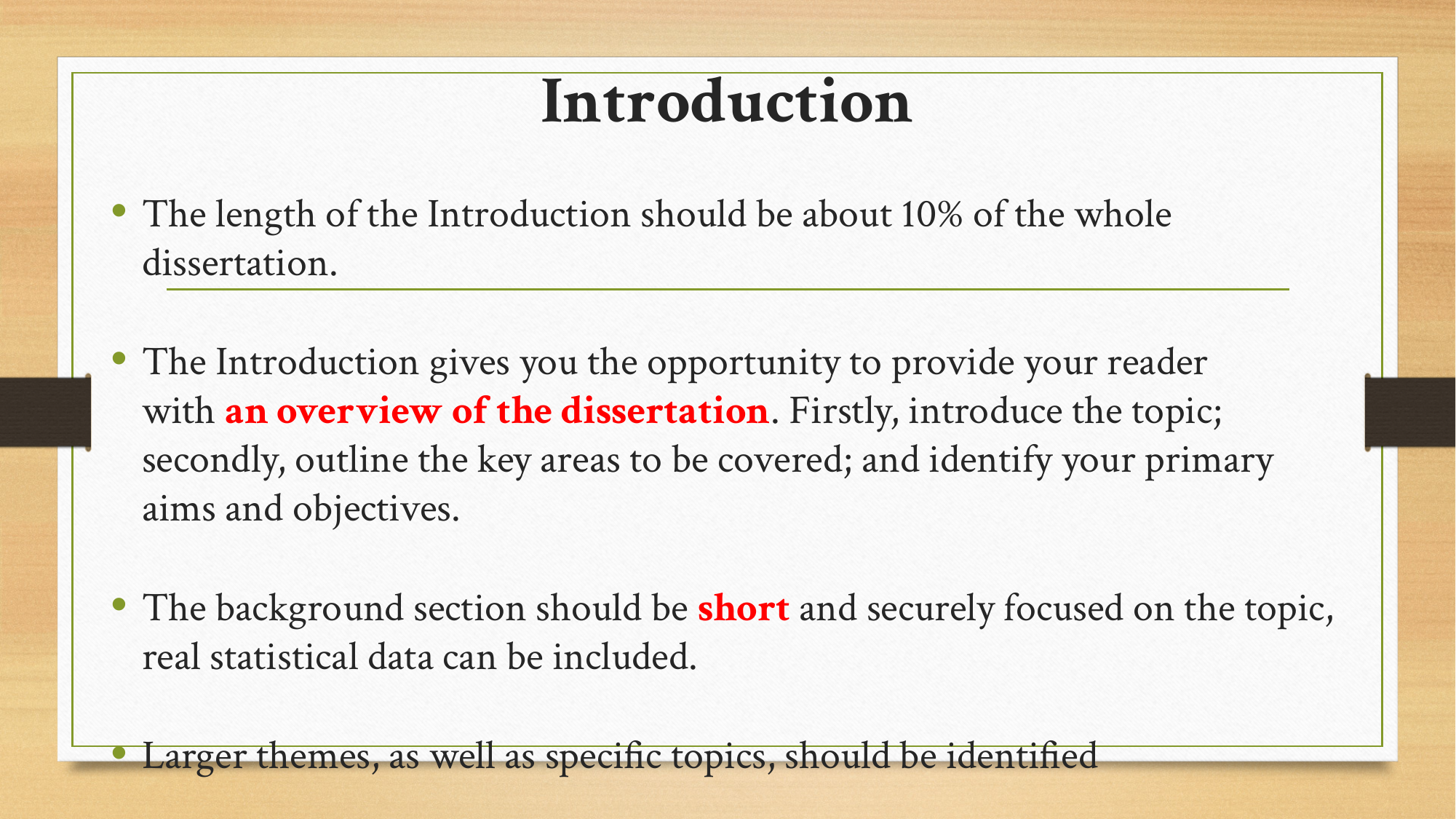

# Introduction
The length of the Introduction should be about 10% of the whole dissertation.

The Introduction gives you the opportunity to provide your reader with an overview of the dissertation. Firstly, introduce the topic; secondly, outline the key areas to be covered; and identify your primary aims and objectives.

The background section should be short and securely focused on the topic, real statistical data can be included.

Larger themes, as well as specific topics, should be identified